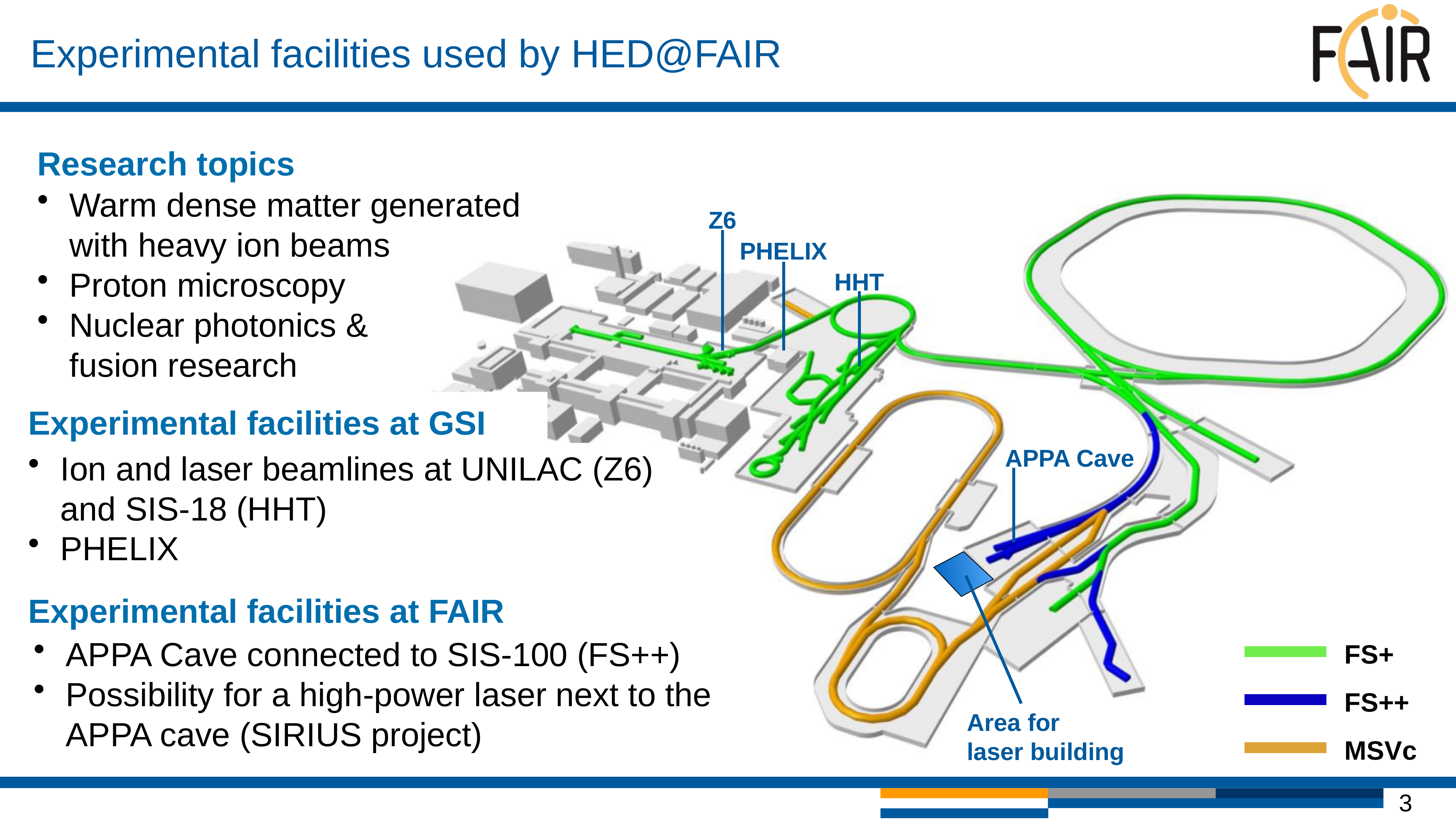

# Experimental facilities used by HED@FAIR
Research topics
Warm dense matter generated
with heavy ion beams
Proton microscopy
Nuclear photonics &
fusion research

Experimental facilities at GSI
Ion and laser beamlines at UNILAC (Z6)
and SIS-18 (HHT)
PHELIX

Experimental facilities at FAIR
APPA Cave connected to SIS-100 (FS++)
Possibility for a high-power laser next to the
APPA cave (SIRIUS project)
Area for
laser building
3